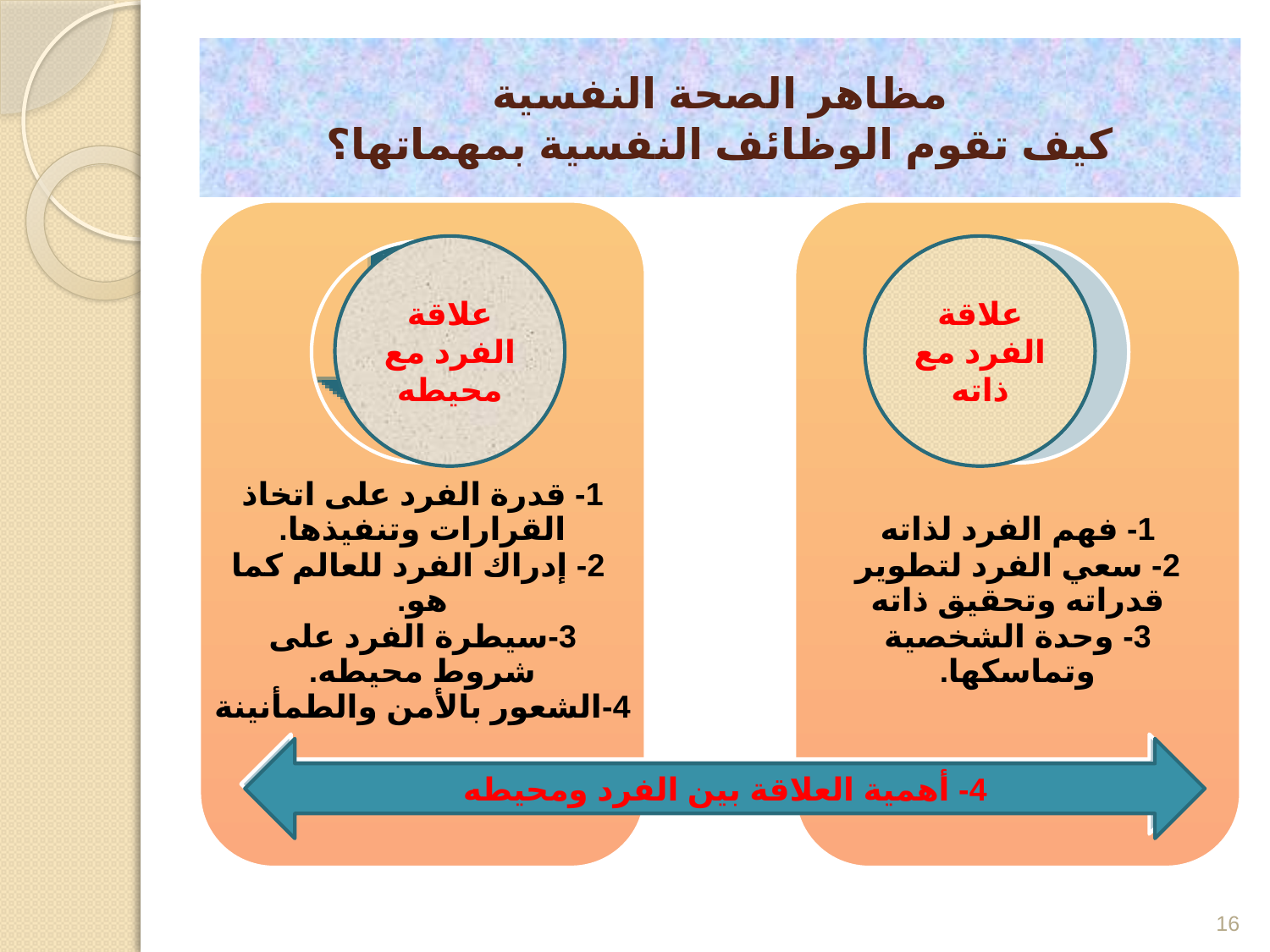

# مظاهر الصحة النفسية كيف تقوم الوظائف النفسية بمهماتها؟
1- فهم الفرد لذاته
2- سعي الفرد لتطوير قدراته وتحقيق ذاته
3- وحدة الشخصية وتماسكها.
1- قدرة الفرد على اتخاذ القرارات وتنفيذها.
 2- إدراك الفرد للعالم كما هو.
3-سيطرة الفرد على شروط محيطه.
علاقة الفرد مع محيطه
علاقة الفرد مع ذاته
4- أهمية العلاقة بين الفرد ومحيطه
16